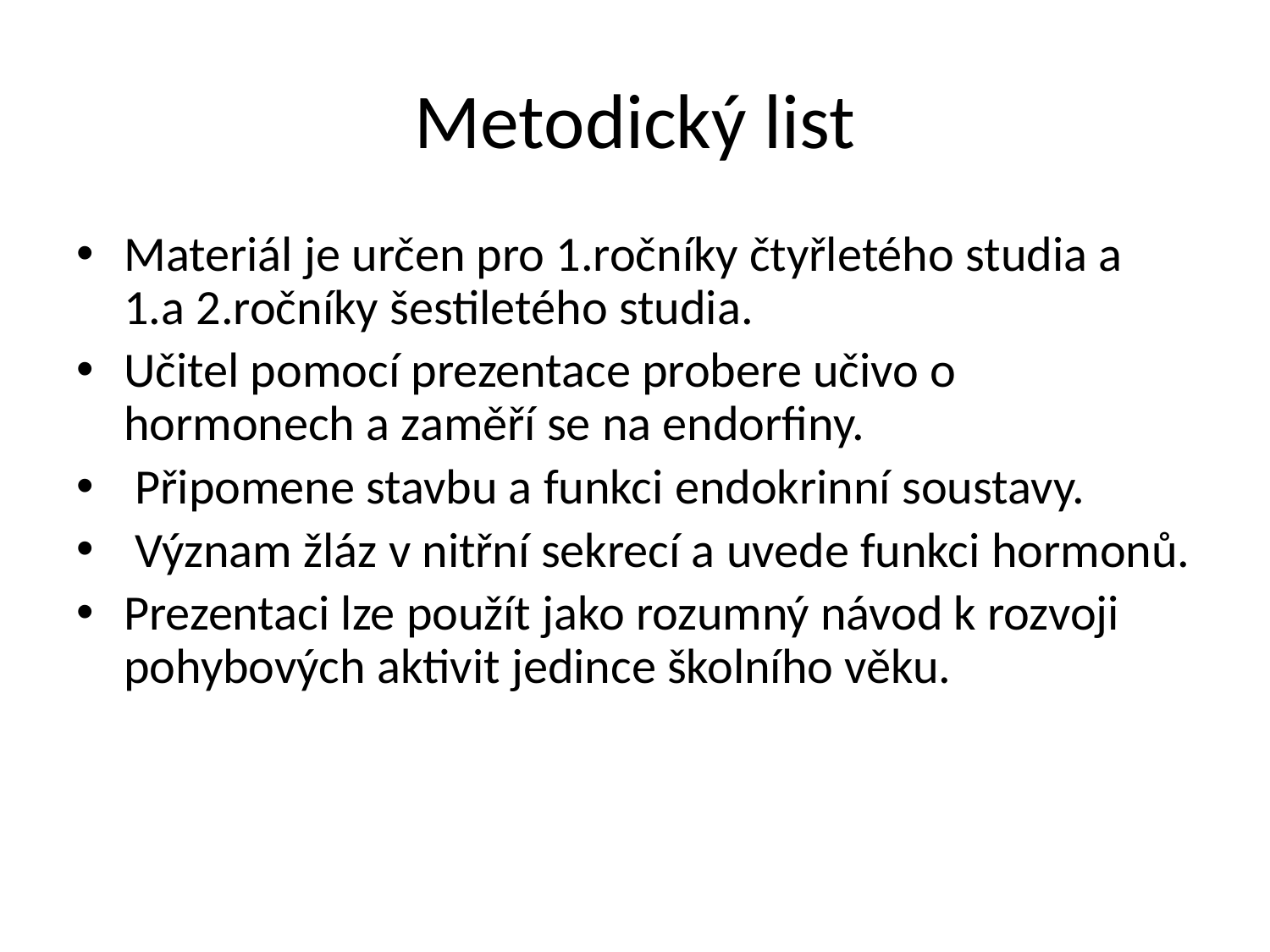

# Metodický list
Materiál je určen pro 1.ročníky čtyřletého studia a 1.a 2.ročníky šestiletého studia.
Učitel pomocí prezentace probere učivo o hormonech a zaměří se na endorfiny.
 Připomene stavbu a funkci endokrinní soustavy.
 Význam žláz v nitřní sekrecí a uvede funkci hormonů.
Prezentaci lze použít jako rozumný návod k rozvoji pohybových aktivit jedince školního věku.